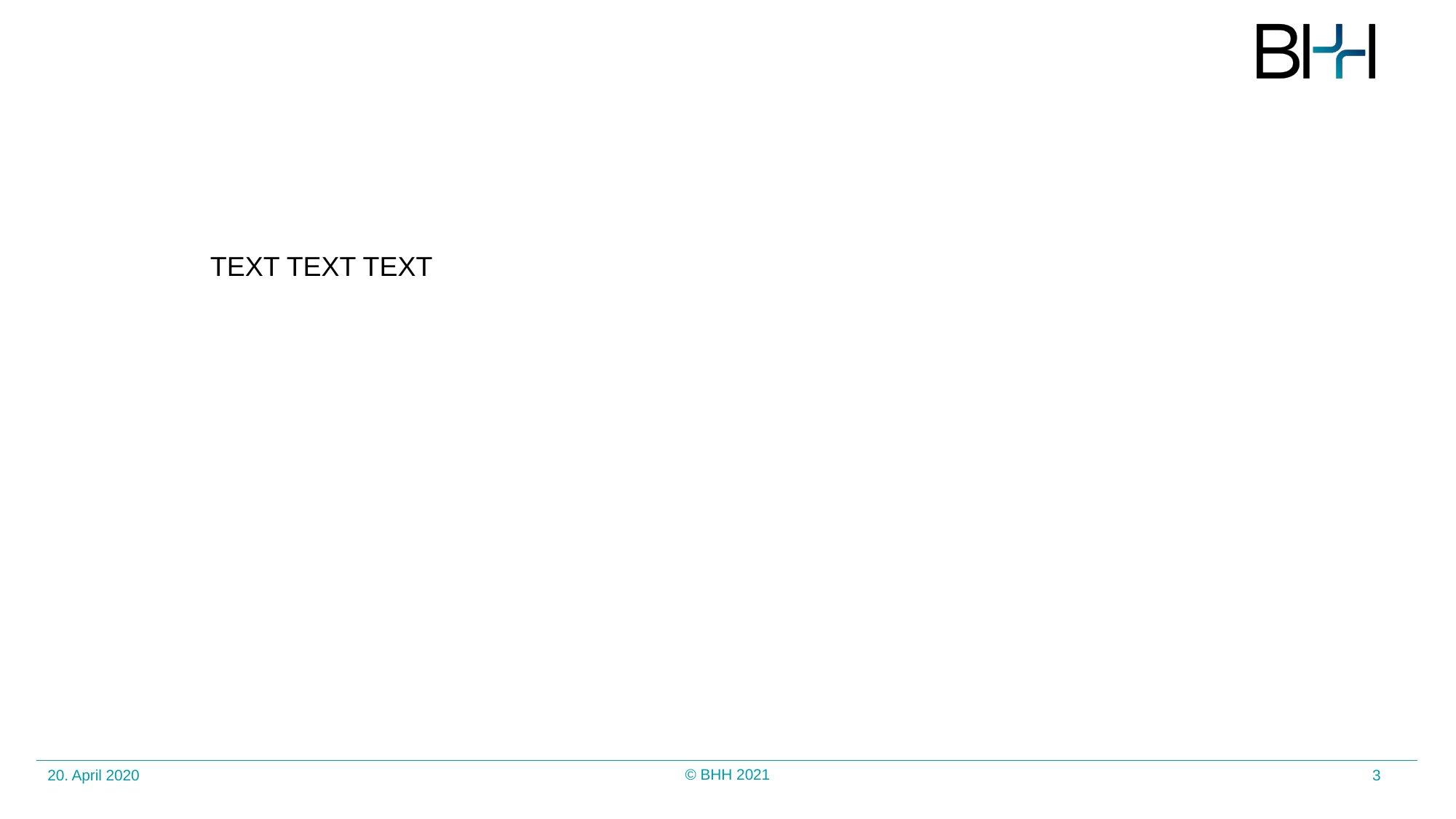

TEXT TEXT TEXT
© BHH 2021
3
20. April 2020